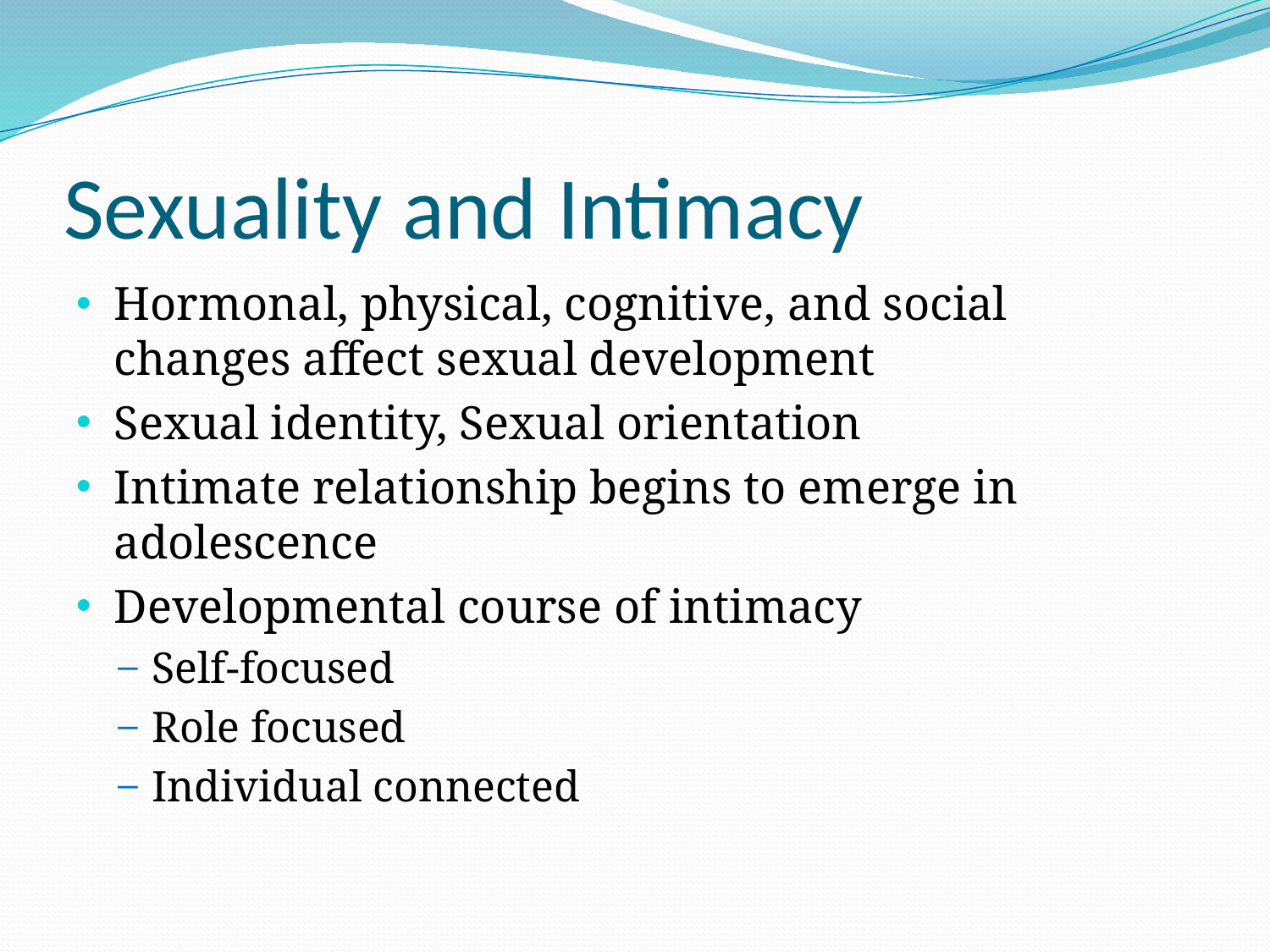

# Sexuality and Intimacy
Hormonal, physical, cognitive, and social changes affect sexual development
Sexual identity, Sexual orientation
Intimate relationship begins to emerge in adolescence
Developmental course of intimacy
Self-focused
Role focused
Individual connected